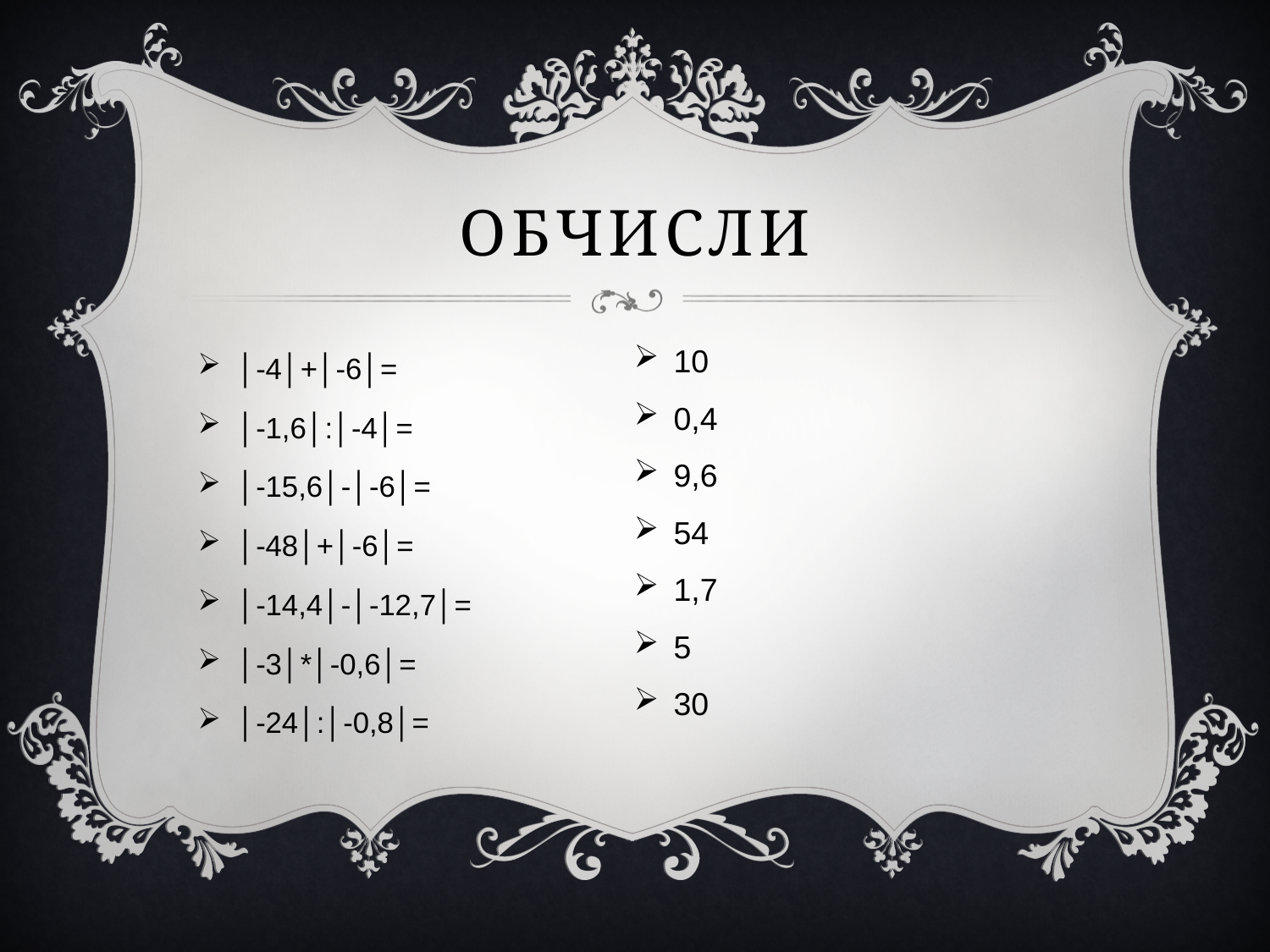

# обчисли
10
0,4
9,6
54
1,7
5
30

│-4│+│-6│=
│-1,6│:│-4│=
│-15,6│-│-6│=
│-48│+│-6│=
│-14,4│-│-12,7│=
│-3│*│-0,6│=
│-24│:│-0,8│=